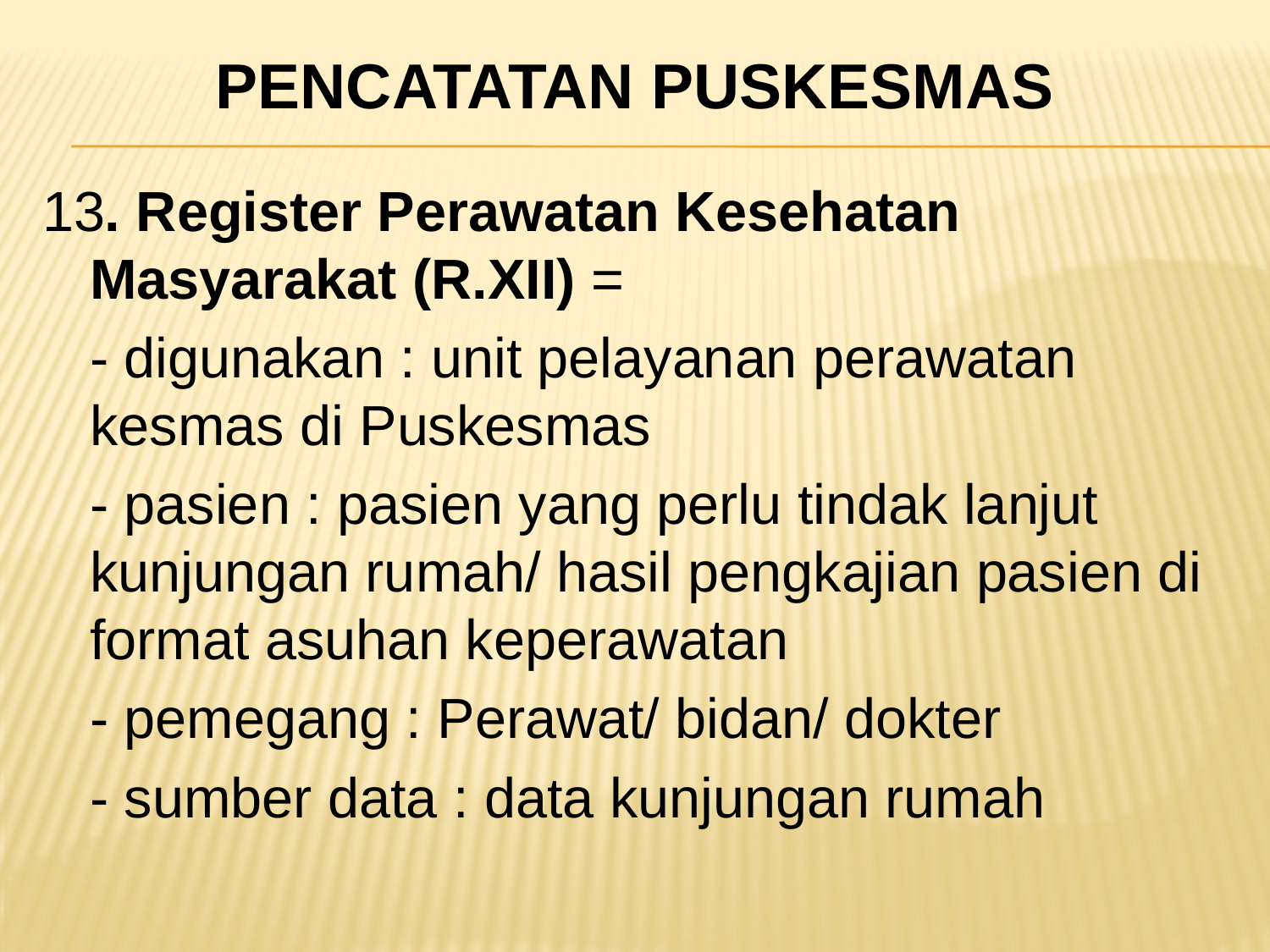

# Pencatatan Puskesmas
13. Register Perawatan Kesehatan Masyarakat (R.XII) =
	- digunakan : unit pelayanan perawatan kesmas di Puskesmas
	- pasien : pasien yang perlu tindak lanjut kunjungan rumah/ hasil pengkajian pasien di format asuhan keperawatan
	- pemegang : Perawat/ bidan/ dokter
	- sumber data : data kunjungan rumah